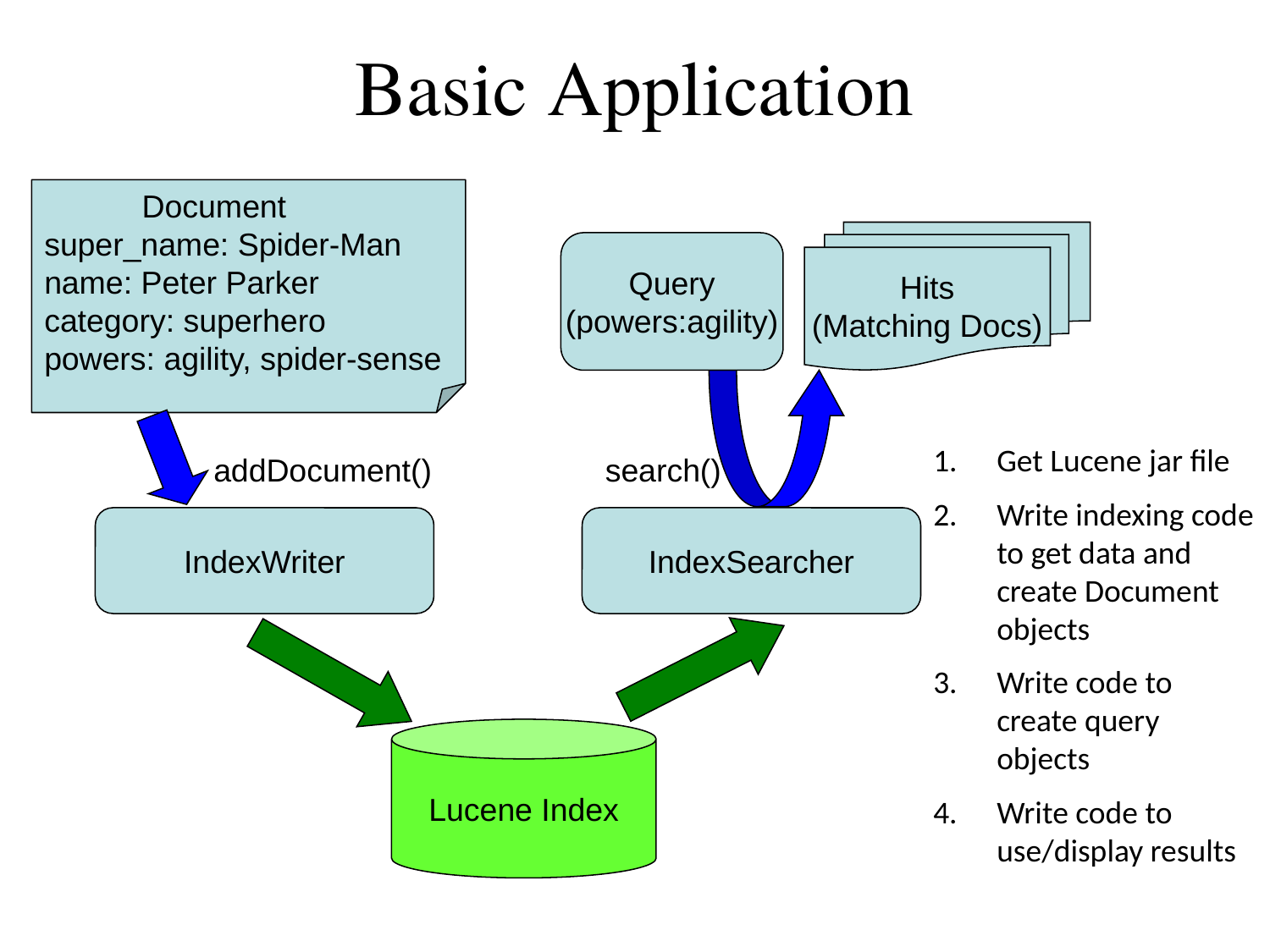

# Basic Application
           Document
super_name: Spider-Man
name: Peter Parker
category: superhero
powers: agility, spider-sense
Hits
(Matching Docs)
Query
(powers:agility)

Get Lucene jar file
Write indexing code to get data and create Document objects
Write code to create query objects
Write code to use/display results
addDocument()
search()
IndexWriter
IndexSearcher

Lucene Index